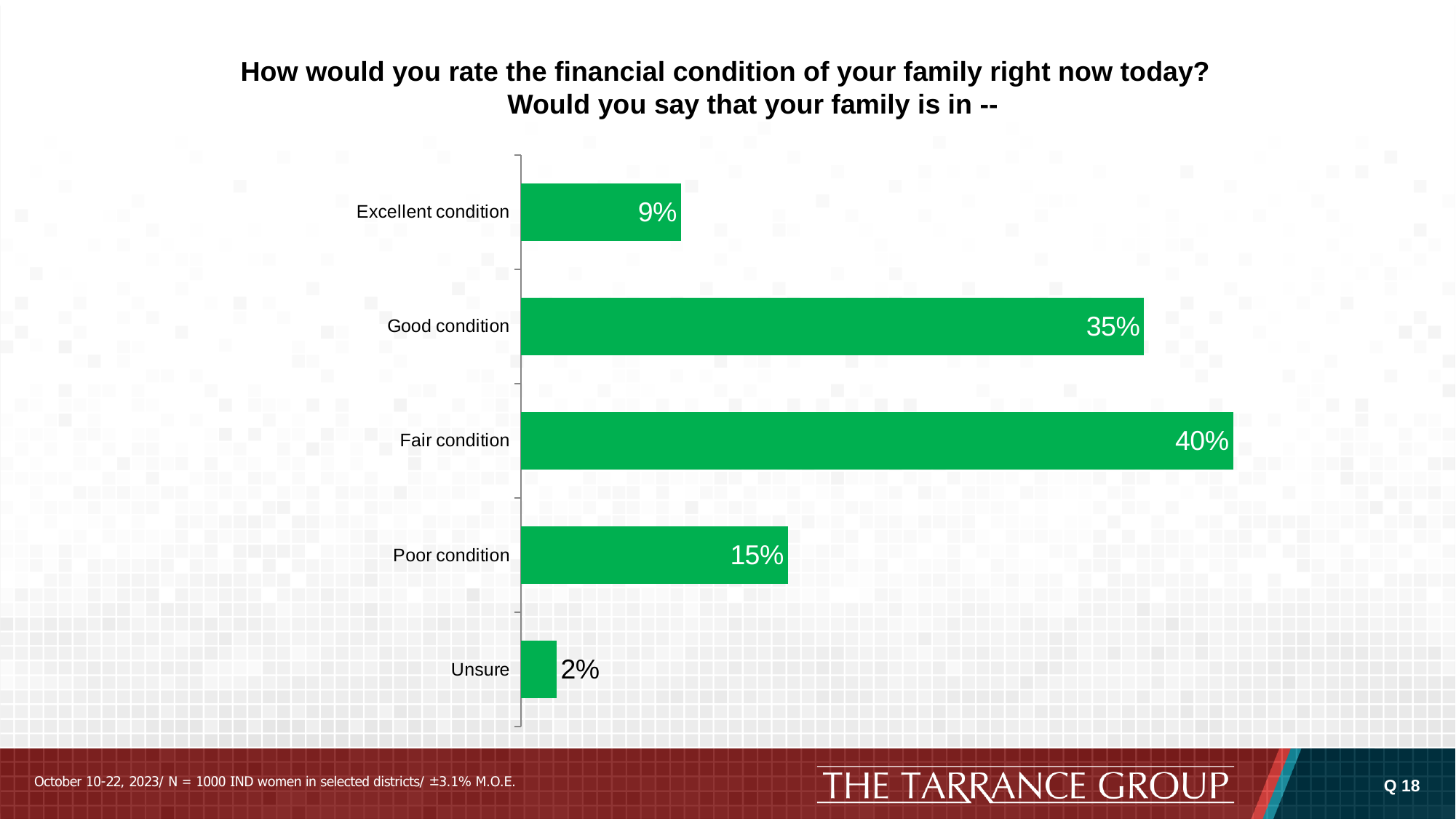

# How would you rate the financial condition of your family right now today? Would you say that your family is in --

### Chart

| Category | 10/22/2023 |
|---|---|
| Excellent condition | 0.09 |
| Good condition | 0.35 |
| Fair condition | 0.4 |
| Poor condition | 0.15 |
| Unsure | 0.02 |
Q 18